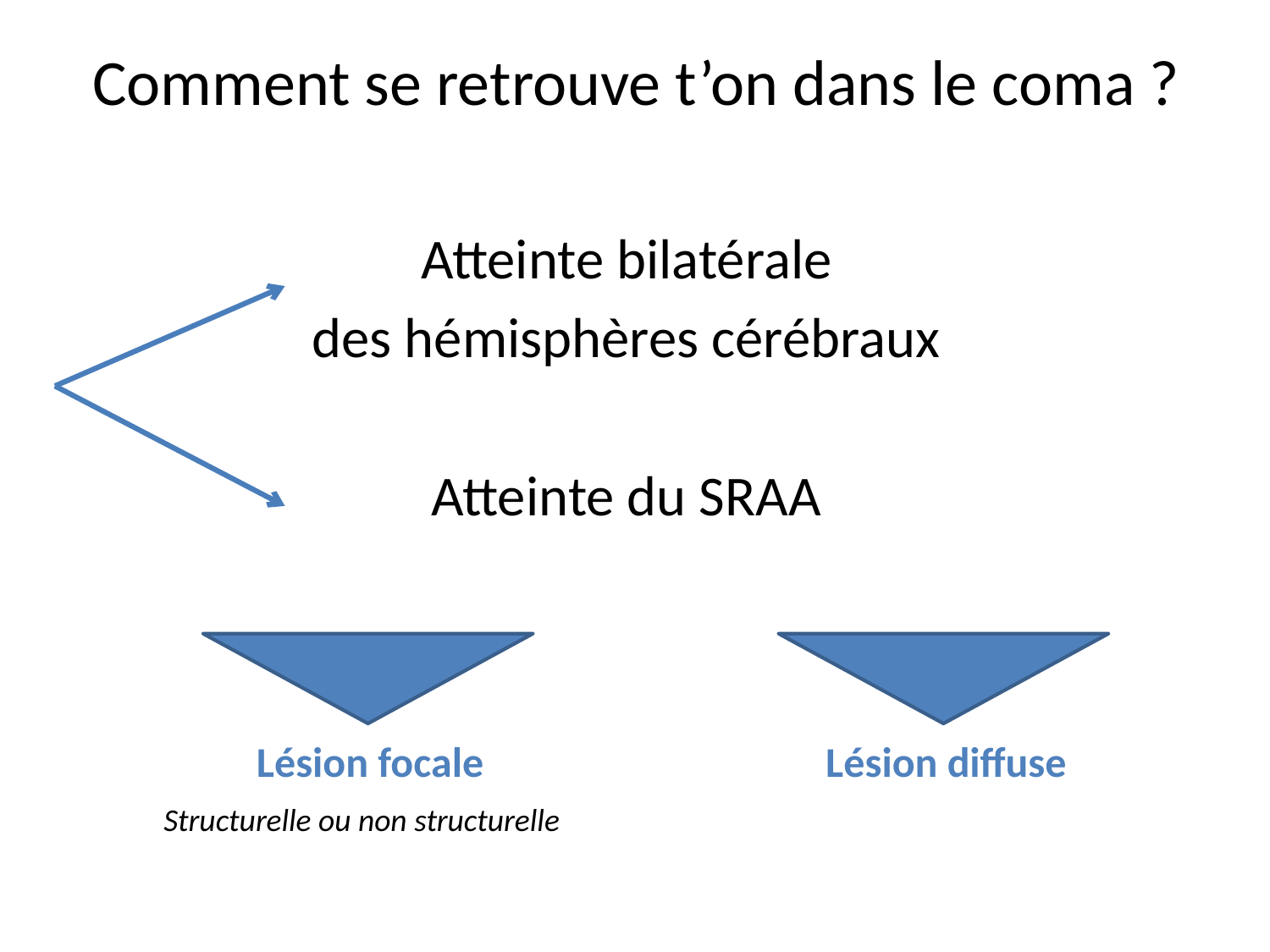

# Comment se retrouve t’on dans le coma ?
Atteinte bilatérale
des hémisphères cérébraux

Atteinte du SRAA

Lésion focale
Lésion diffuse
Structurelle ou non structurelle